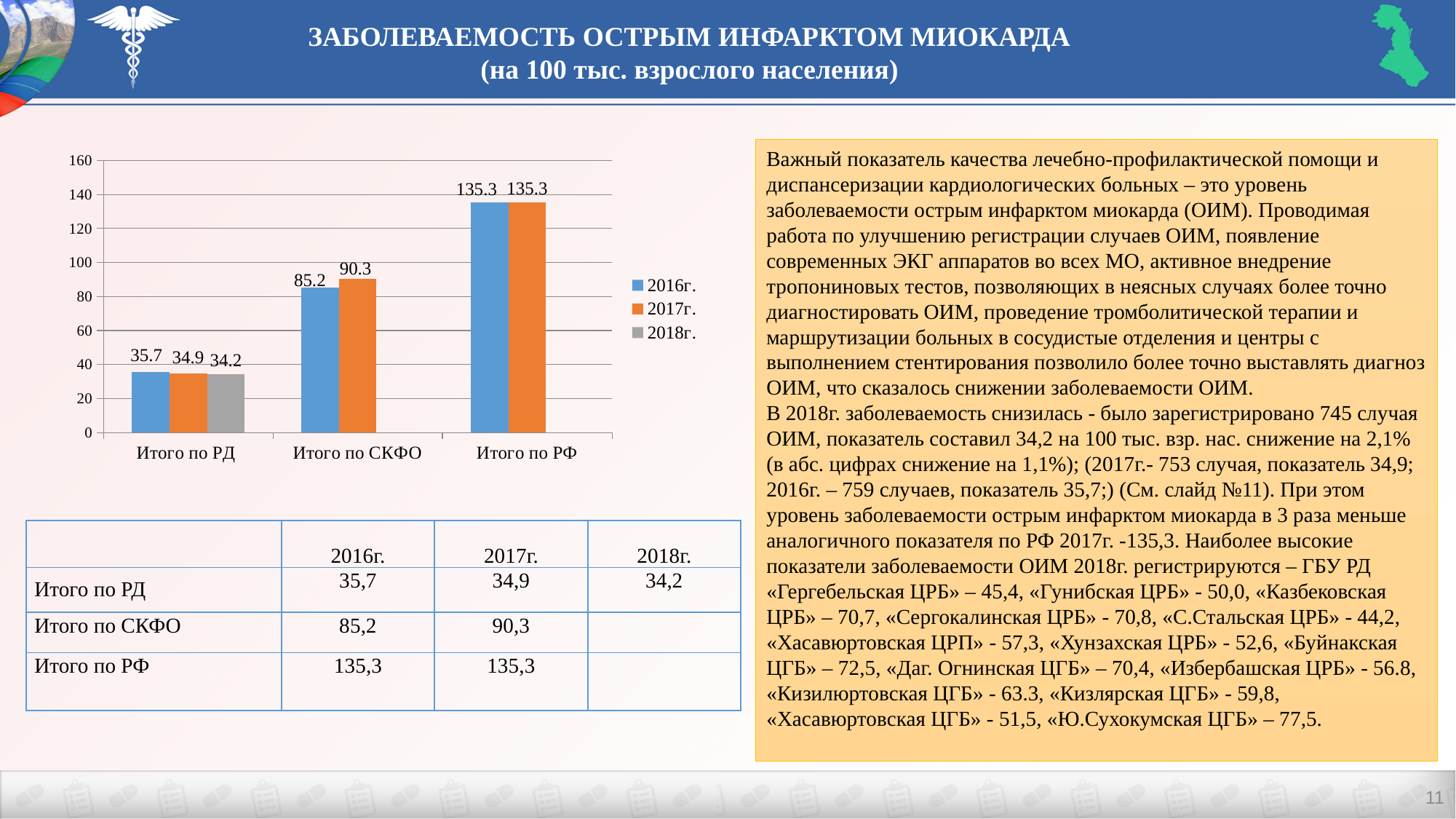

ЗАБОЛЕВАЕМОСТЬ ОСТРЫМ ИНФАРКТОМ МИОКАРДА
(на 100 тыс. взрослого населения)
Важный показатель качества лечебно-профилактической помощи и диспансеризации кардиологических больных – это уровень заболеваемости острым инфарктом миокарда (ОИМ). Проводимая работа по улучшению регистрации случаев ОИМ, появление современных ЭКГ аппаратов во всех МО, активное внедрение тропониновых тестов, позволяющих в неясных случаях более точно диагностировать ОИМ, проведение тромболитической терапии и маршрутизации больных в сосудистые отделения и центры с выполнением стентирования позволило более точно выставлять диагноз ОИМ, что сказалось снижении заболеваемости ОИМ.
В 2018г. заболеваемость снизилась - было зарегистрировано 745 случая ОИМ, показатель составил 34,2 на 100 тыс. взр. нас. снижение на 2,1% (в абс. цифрах снижение на 1,1%); (2017г.- 753 случая, показатель 34,9; 2016г. – 759 случаев, показатель 35,7;) (См. слайд №11). При этом уровень заболеваемости острым инфарктом миокарда в 3 раза меньше аналогичного показателя по РФ 2017г. -135,3. Наиболее высокие показатели заболеваемости ОИМ 2018г. регистрируются – ГБУ РД «Гергебельская ЦРБ» – 45,4, «Гунибская ЦРБ» - 50,0, «Казбековская ЦРБ» – 70,7, «Сергокалинская ЦРБ» - 70,8, «С.Стальская ЦРБ» - 44,2, «Хасавюртовская ЦРП» - 57,3, «Хунзахская ЦРБ» - 52,6, «Буйнакская ЦГБ» – 72,5, «Даг. Огнинская ЦГБ» – 70,4, «Избербашская ЦРБ» - 56.8, «Кизилюртовская ЦГБ» - 63.3, «Кизлярская ЦГБ» - 59,8, «Хасавюртовская ЦГБ» - 51,5, «Ю.Сухокумская ЦГБ» – 77,5.

### Chart

| Category | 2016г. | 2017г. | 2018г. |
|---|---|---|---|
| Итого по РД  | 35.7 | 34.9 | 34.2 |
| Итого по СКФО | 85.2 | 90.3 | None |
| Итого по РФ | 135.3 | 135.3 | None |
|  | 2016г. | 2017г. | 2018г. |
| --- | --- | --- | --- |
| Итого по РД | 35,7 | 34,9 | 34,2 |
| Итого по СКФО | 85,2 | 90,3 |  |
| Итого по РФ | 135,3 | 135,3 |  |
11